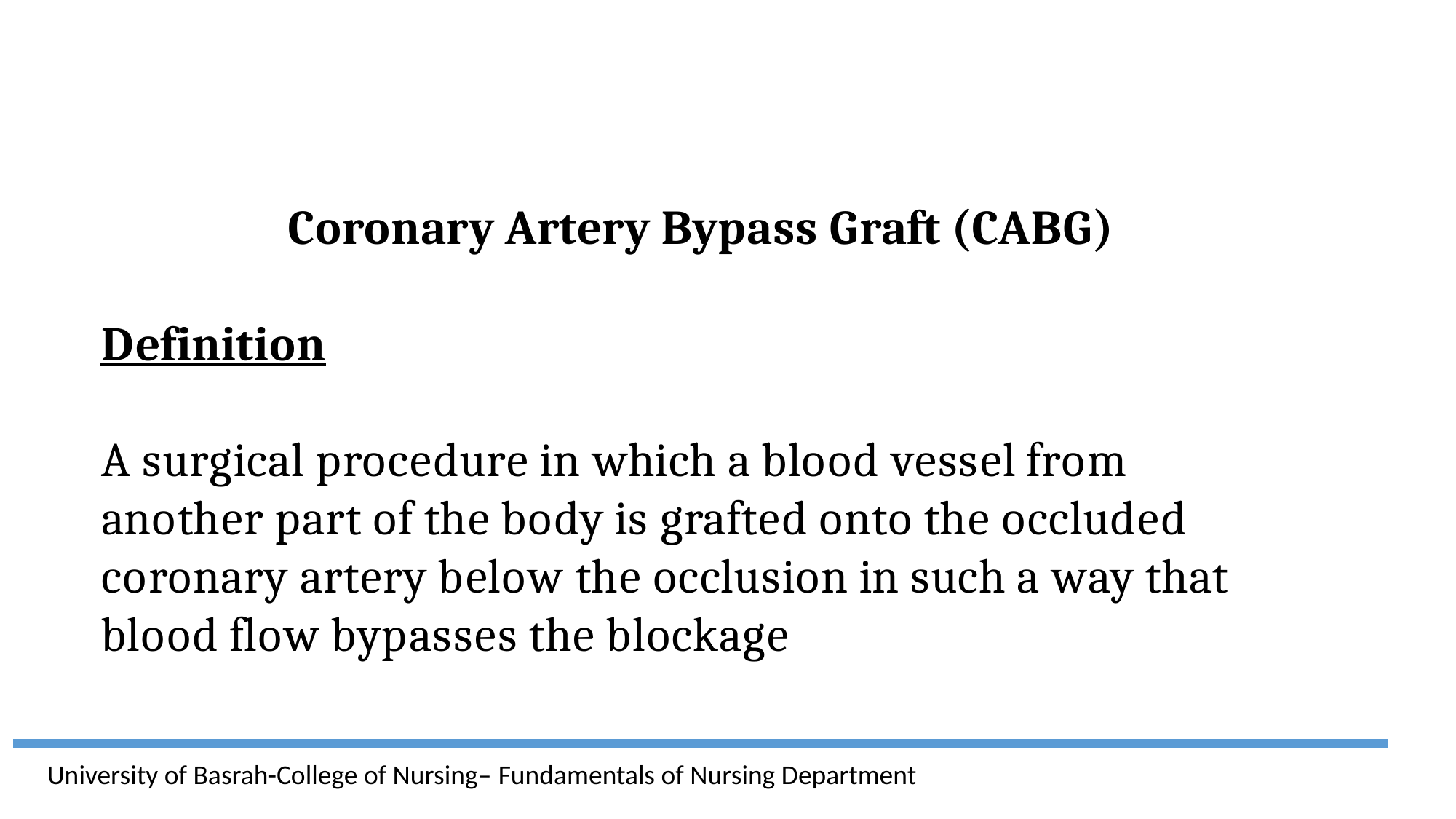

Coronary Artery Bypass Graft (CABG)

Definition

A surgical procedure in which a blood vessel from another part of the body is grafted onto the occluded coronary artery below the occlusion in such a way that blood flow bypasses the blockage

University of Basrah-College of Nursing– Fundamentals of Nursing Department